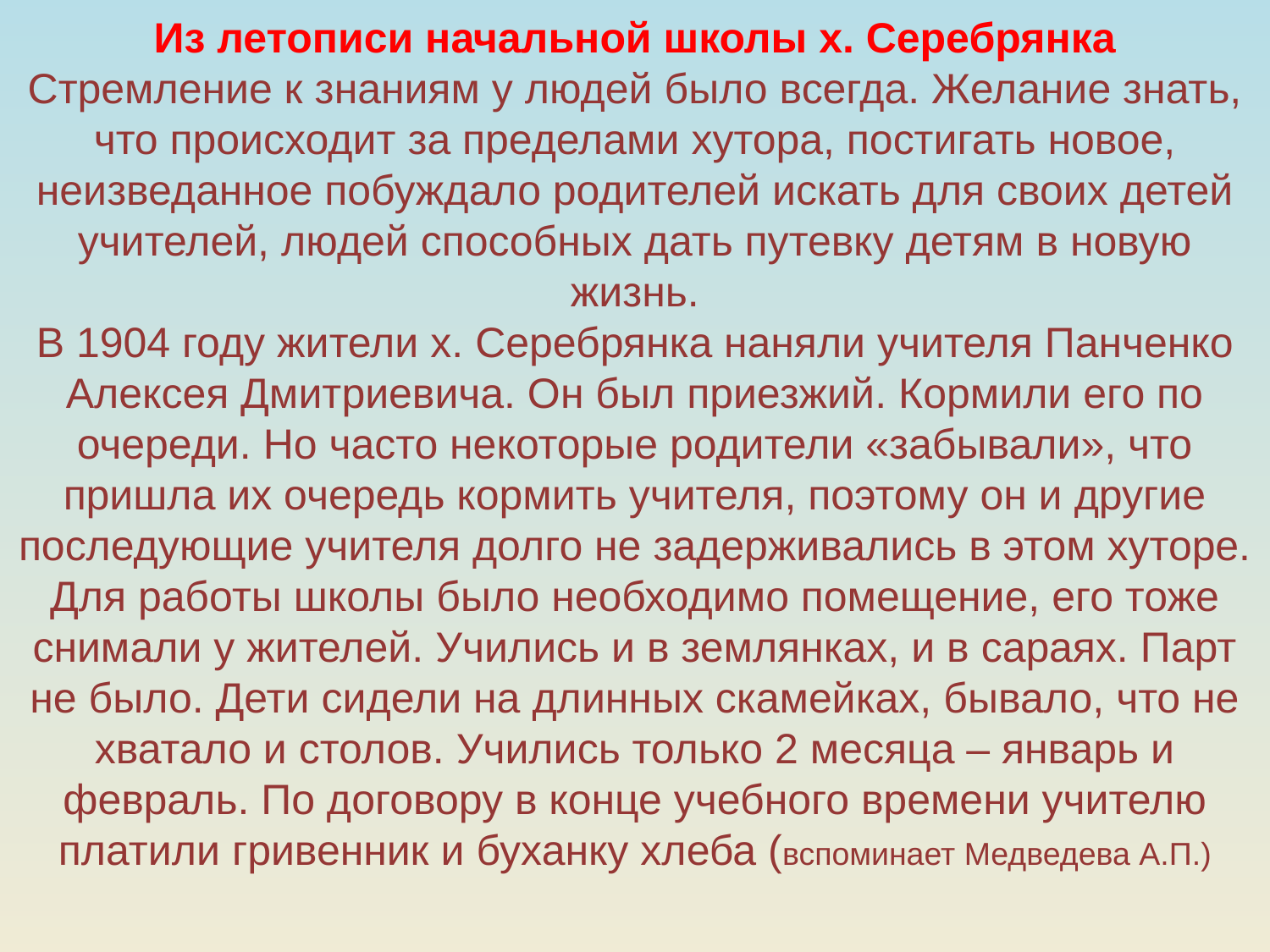

Из летописи начальной школы х. Серебрянка
Стремление к знаниям у людей было всегда. Желание знать, что происходит за пределами хутора, постигать новое, неизведанное побуждало родителей искать для своих детей учителей, людей способных дать путевку детям в новую жизнь.
В 1904 году жители х. Серебрянка наняли учителя Панченко Алексея Дмитриевича. Он был приезжий. Кормили его по очереди. Но часто некоторые родители «забывали», что пришла их очередь кормить учителя, поэтому он и другие последующие учителя долго не задерживались в этом хуторе. Для работы школы было необходимо помещение, его тоже снимали у жителей. Учились и в землянках, и в сараях. Парт не было. Дети сидели на длинных скамейках, бывало, что не хватало и столов. Учились только 2 месяца – январь и февраль. По договору в конце учебного времени учителю платили гривенник и буханку хлеба (вспоминает Медведева А.П.)